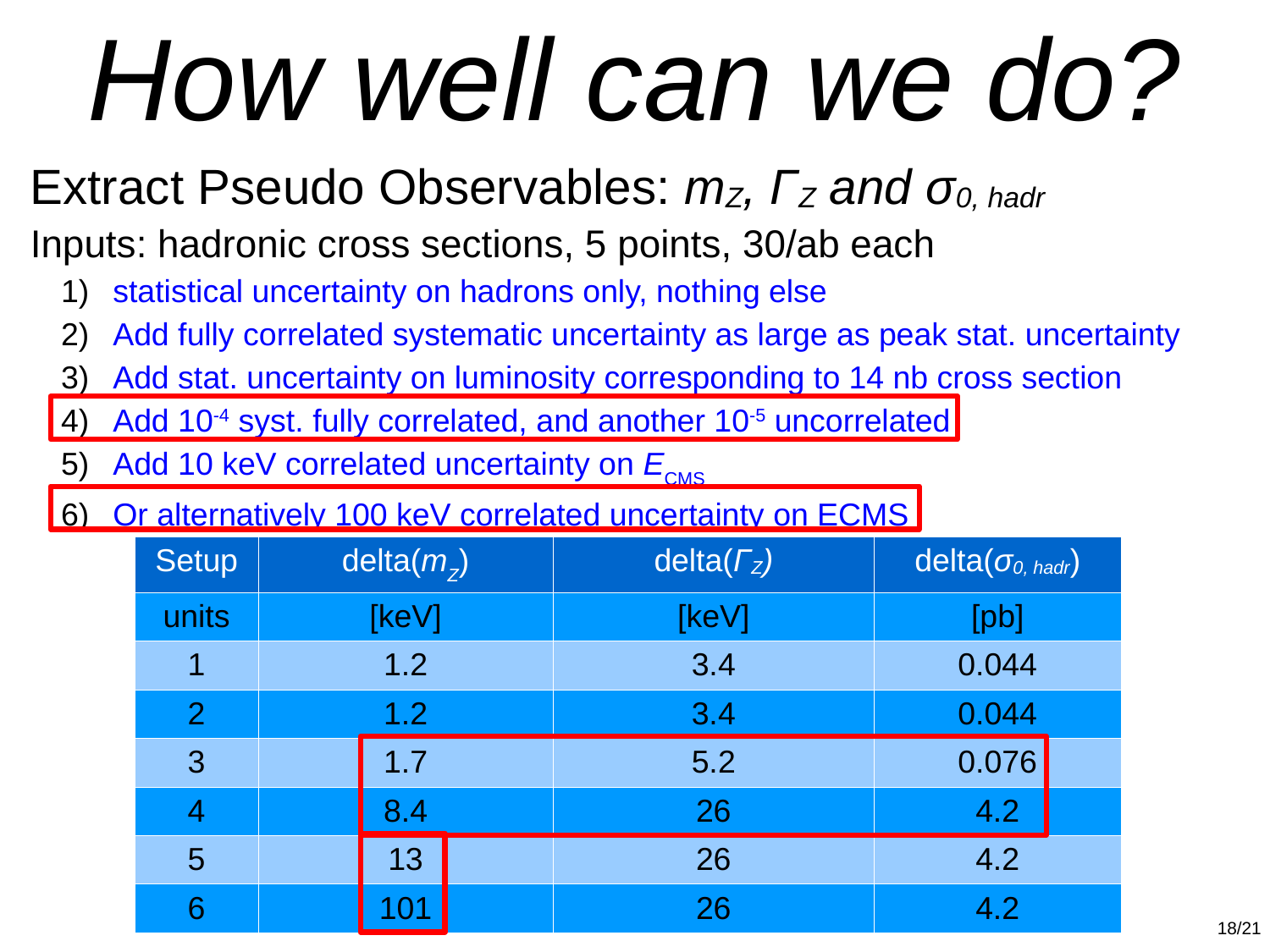

How well can we do?
Extract Pseudo Observables: mZ, ΓZ and σ0, hadr
Inputs: hadronic cross sections, 5 points, 30/ab each
 statistical uncertainty on hadrons only, nothing else
 Add fully correlated systematic uncertainty as large as peak stat. uncertainty
 Add stat. uncertainty on luminosity corresponding to 14 nb cross section
 Add 10-4 syst. fully correlated, and another 10-5 uncorrelated
 Add 10 keV correlated uncertainty on ECMS
 Or alternatively 100 keV correlated uncertainty on ECMS

| Setup | delta(mZ) | delta(ΓZ) | delta(σ0, hadr) |
| --- | --- | --- | --- |
| units | [keV] | [keV] | [pb] |
| 1 | 1.2 | 3.4 | 0.044 |
| 2 | 1.2 | 3.4 | 0.044 |
| 3 | 1.7 | 5.2 | 0.076 |
| 4 | 8.4 | 26 | 4.2 |
| 5 | 13 | 26 | 4.2 |
| 6 | 101 | 26 | 4.2 |